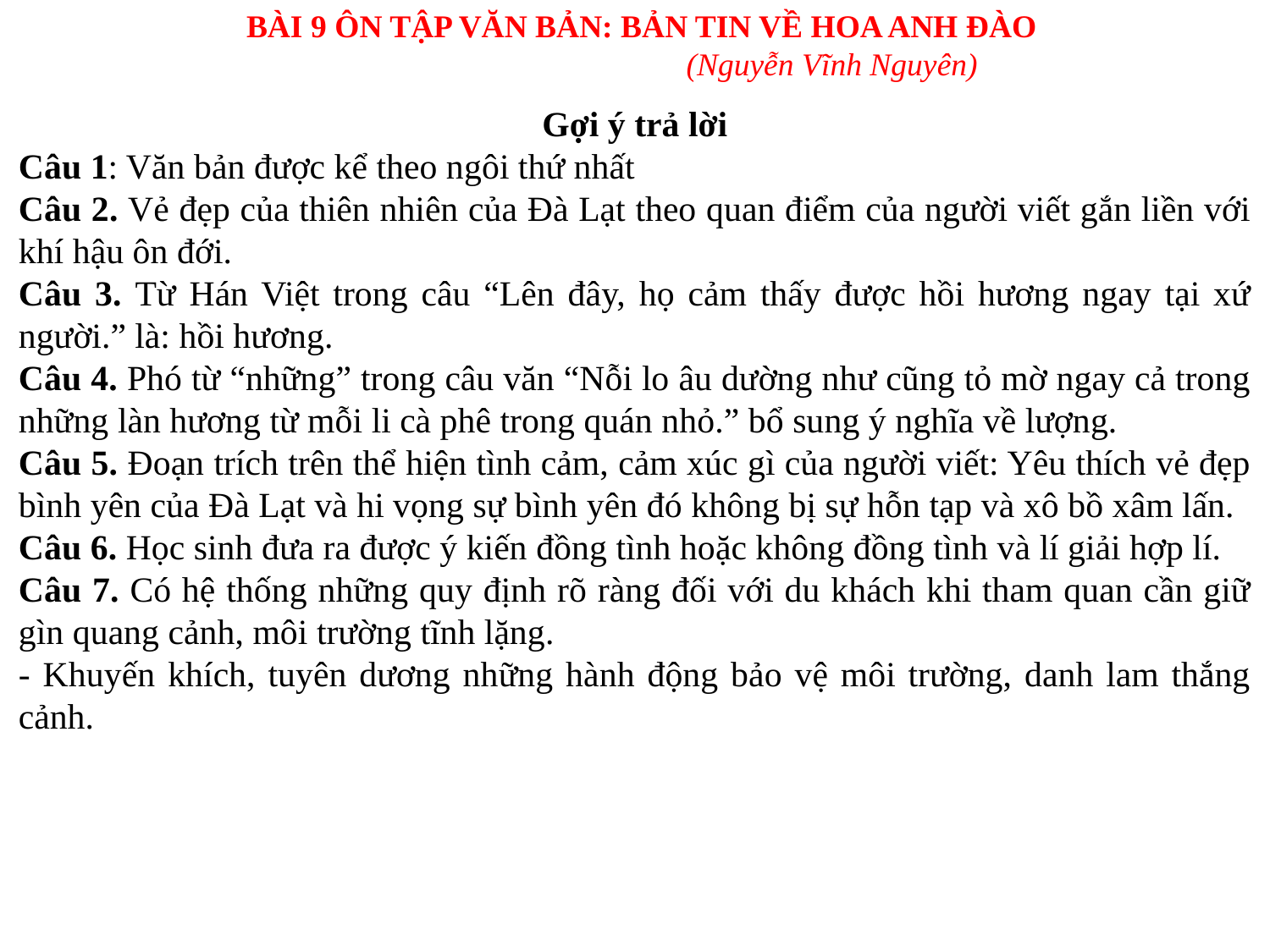

BÀI 9 ÔN TẬP VĂN BẢN: BẢN TIN VỀ HOA ANH ĐÀO
(Nguyễn Vĩnh Nguyên)

Gợi ý trả lời
Câu 1: Văn bản được kể theo ngôi thứ nhất
Câu 2. Vẻ đẹp của thiên nhiên của Đà Lạt theo quan điểm của người viết gắn liền với khí hậu ôn đới.
Câu 3. Từ Hán Việt trong câu “Lên đây, họ cảm thấy được hồi hương ngay tại xứ người.” là: hồi hương.
Câu 4. Phó từ “những” trong câu văn “Nỗi lo âu dường như cũng tỏ mờ ngay cả trong những làn hương từ mỗi li cà phê trong quán nhỏ.” bổ sung ý nghĩa về lượng.
Câu 5. Đoạn trích trên thể hiện tình cảm, cảm xúc gì của người viết: Yêu thích vẻ đẹp bình yên của Đà Lạt và hi vọng sự bình yên đó không bị sự hỗn tạp và xô bồ xâm lấn.
Câu 6. Học sinh đưa ra được ý kiến đồng tình hoặc không đồng tình và lí giải hợp lí.
Câu 7. Có hệ thống những quy định rõ ràng đối với du khách khi tham quan cần giữ gìn quang cảnh, môi trường tĩnh lặng.
- Khuyến khích, tuyên dương những hành động bảo vệ môi trường, danh lam thắng cảnh.